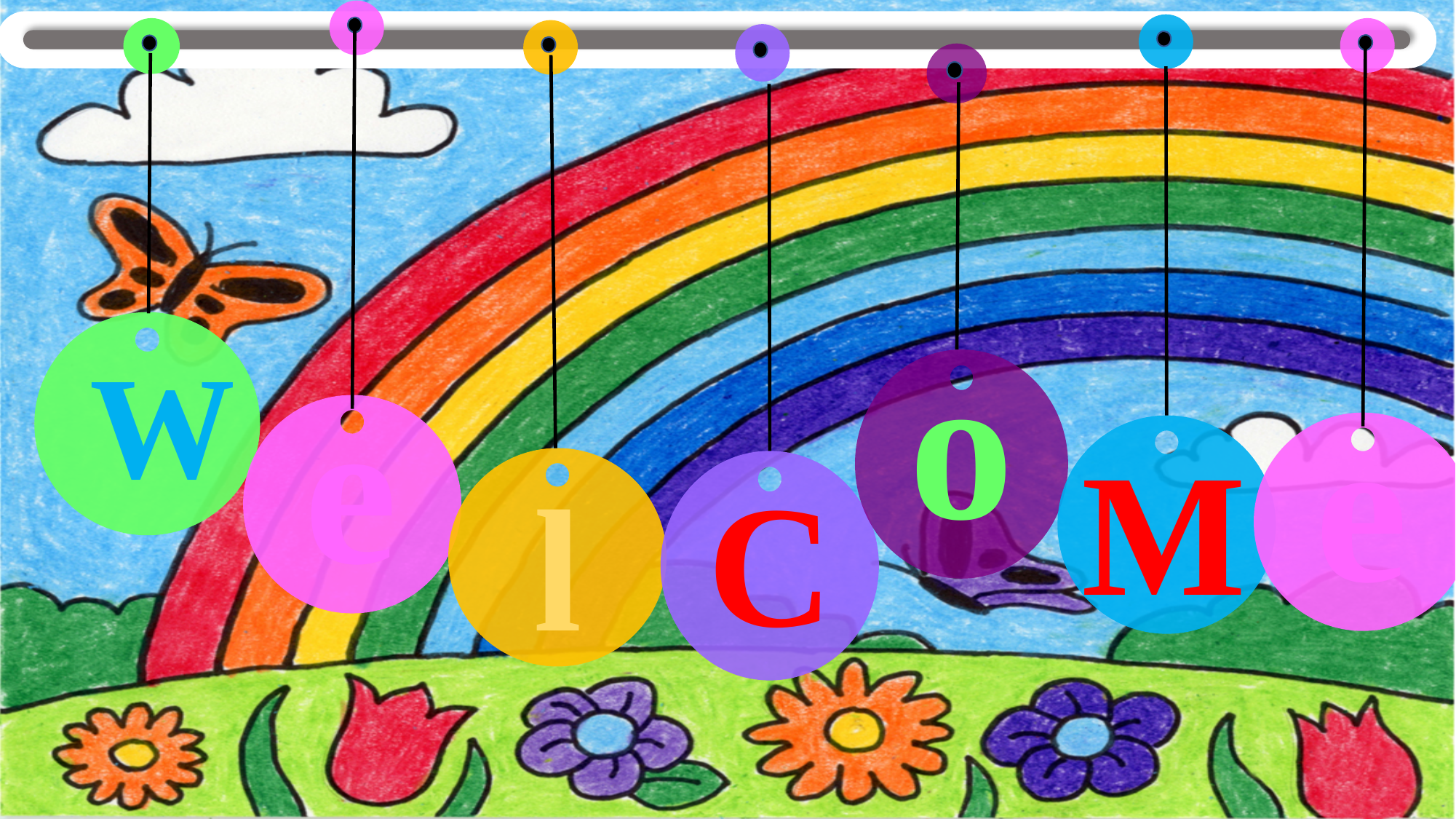

e

M

W

e

l

C

o